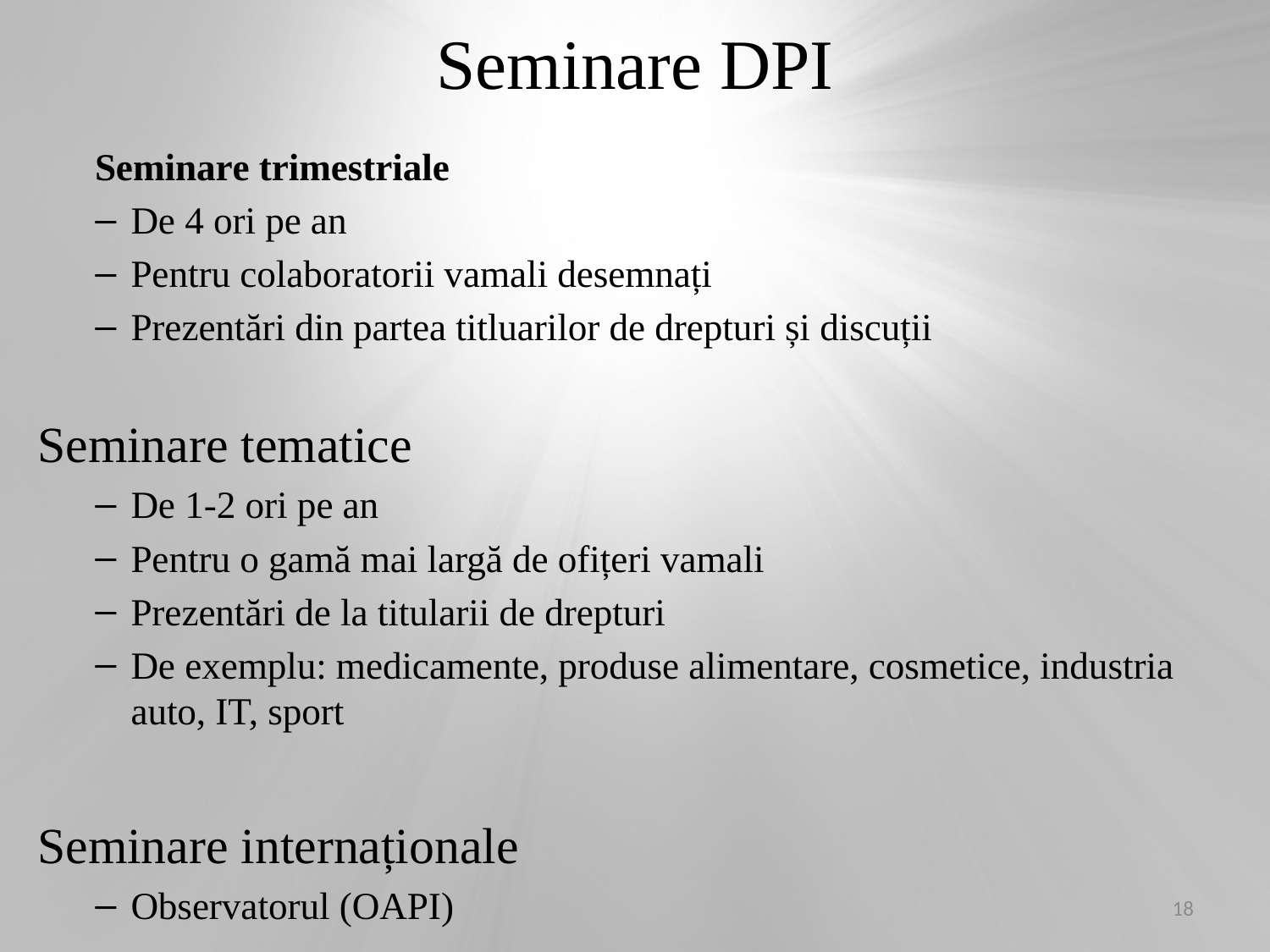

# Seminare DPI
Seminare trimestriale
De 4 ori pe an
Pentru colaboratorii vamali desemnați
Prezentări din partea titluarilor de drepturi și discuții

Seminare tematice
De 1-2 ori pe an
Pentru o gamă mai largă de ofițeri vamali
Prezentări de la titularii de drepturi
De exemplu: medicamente, produse alimentare, cosmetice, industria auto, IT, sport

Seminare internaționale
Observatorul (OAPI)
18